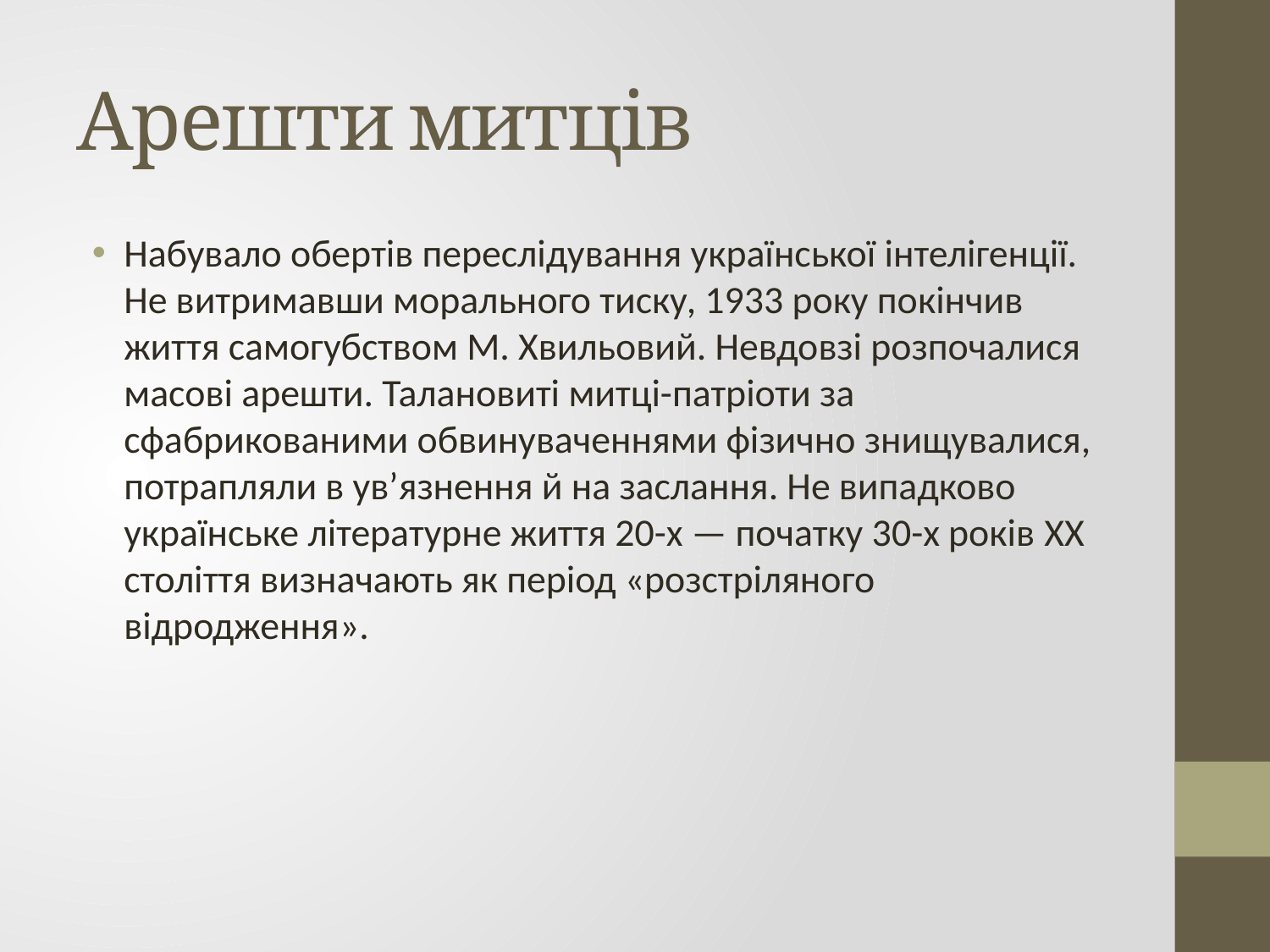

# Арешти митців
Набувало обертів переслідування української інтелігенції. Не витримав­ши морального тиску, 1933 року покінчив життя самогубством М. Хвильовий. Невдовзі розпочалися масові арешти. Талановиті митці-патріоти за сфабрикованими обвинуваченнями фізично знищувалися, потрапляли в ув’язнення й на заслання. Не випадково українське літературне життя 20-х — початку 30-х років XX століття визначають як період «розстріляного відродження».